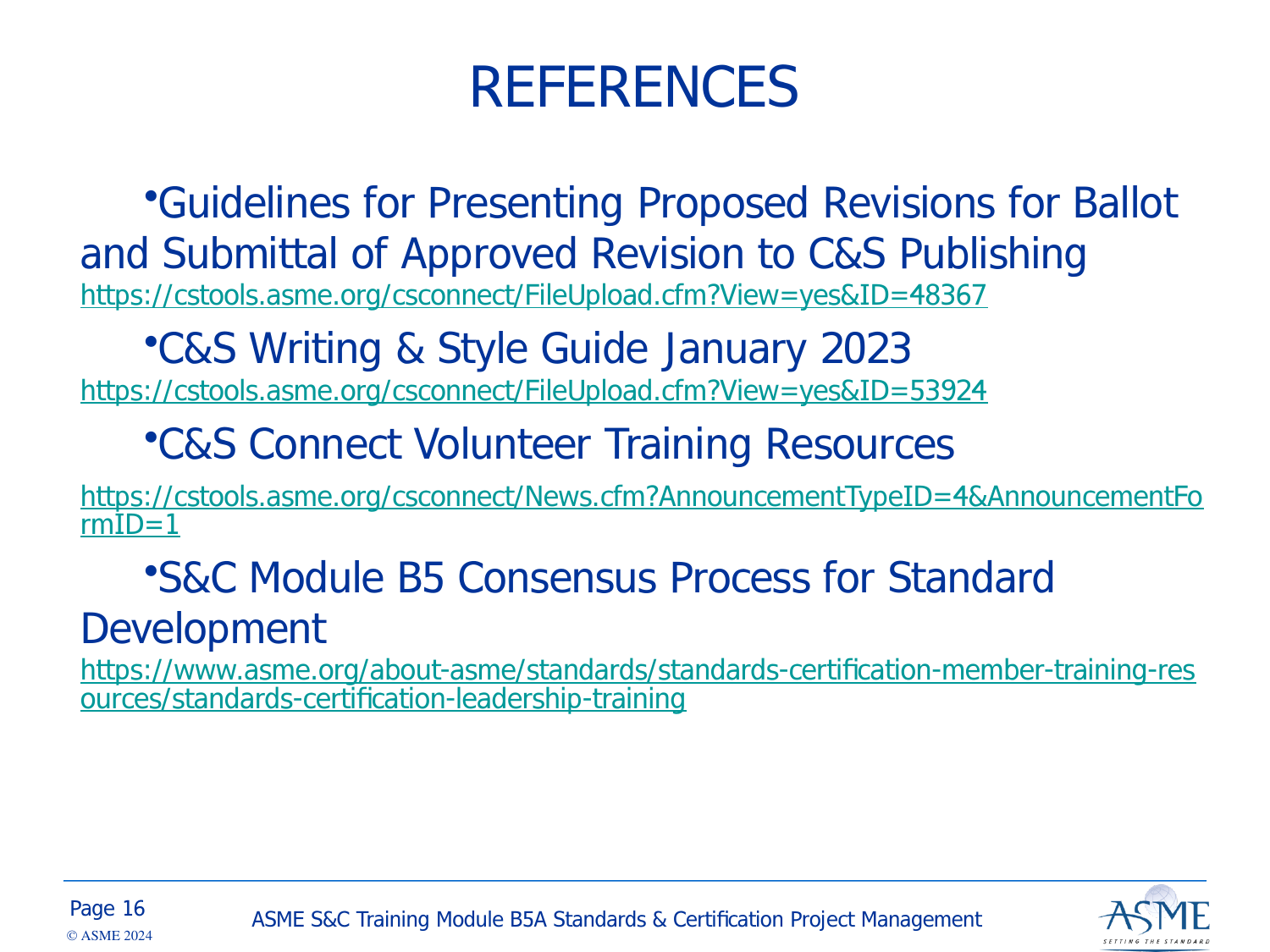

# REFERENCES
Guidelines for Presenting Proposed Revisions for Ballot and Submittal of Approved Revision to C&S Publishing
https://cstools.asme.org/csconnect/FileUpload.cfm?View=yes&ID=48367
C&S Writing & Style Guide January 2023
https://cstools.asme.org/csconnect/FileUpload.cfm?View=yes&ID=53924
C&S Connect Volunteer Training Resources
https://cstools.asme.org/csconnect/News.cfm?AnnouncementTypeID=4&AnnouncementFormID=1
S&C Module B5 Consensus Process for Standard Development
https://www.asme.org/about-asme/standards/standards-certification-member-training-resources/standards-certification-leadership-training

16
ASME S&C Training Module B5A Standards & Certification Project Management